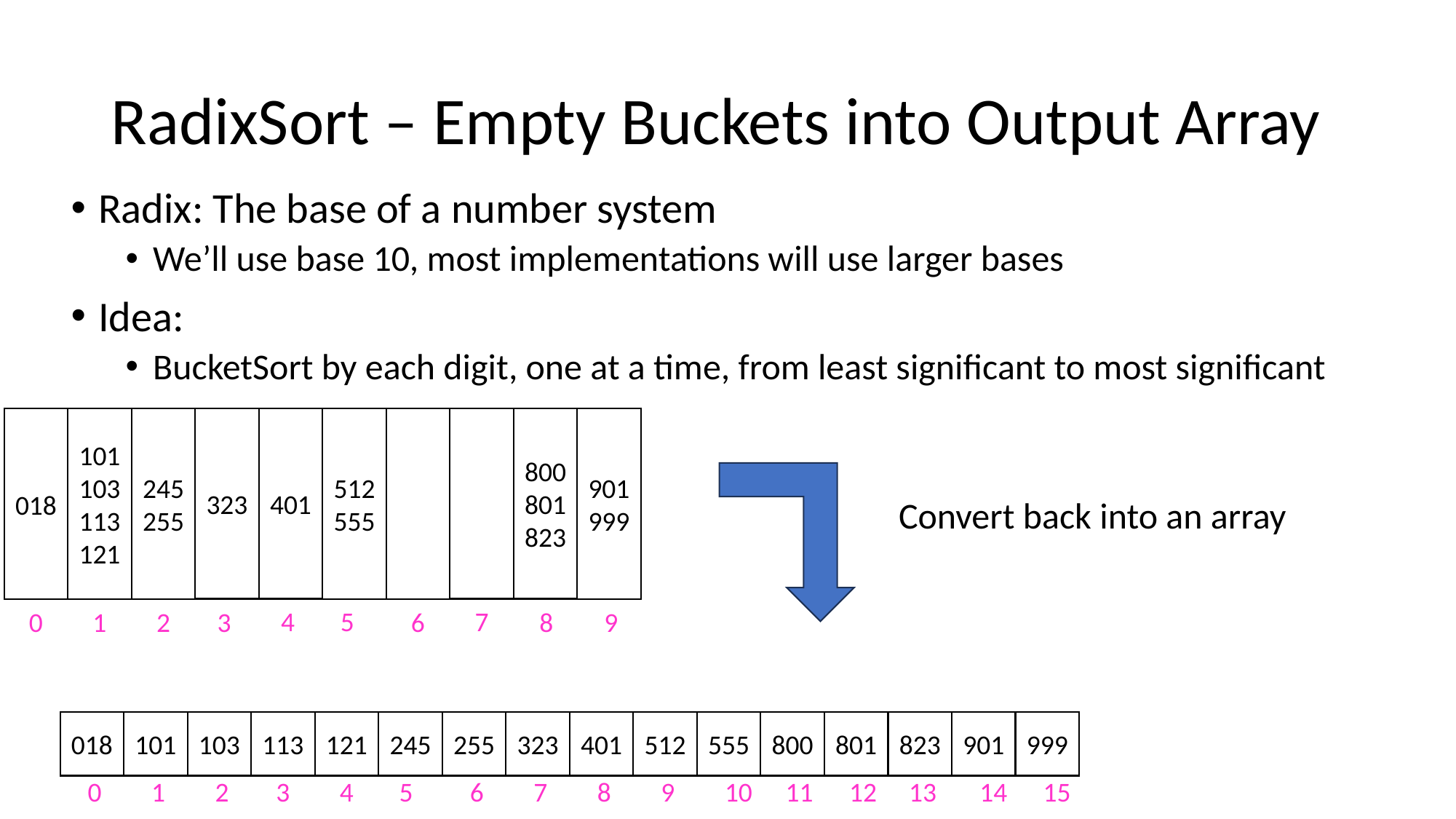

# RadixSort – Empty Buckets into Output Array
Radix: The base of a number system
We’ll use base 10, most implementations will use larger bases
Idea:
BucketSort by each digit, one at a time, from least significant to most significant
323
401

800
801
823
101
103
113
121
245
255
512
555

901
999
018
4
5
7
0
1
2
3
6
8
9

Convert back into an array
018
101
103
113
121
245
255
323
4
5
7
0
1
2
3
6
401
512
555
800
801
823
901
999
12
13
15
8
9
10
11
14